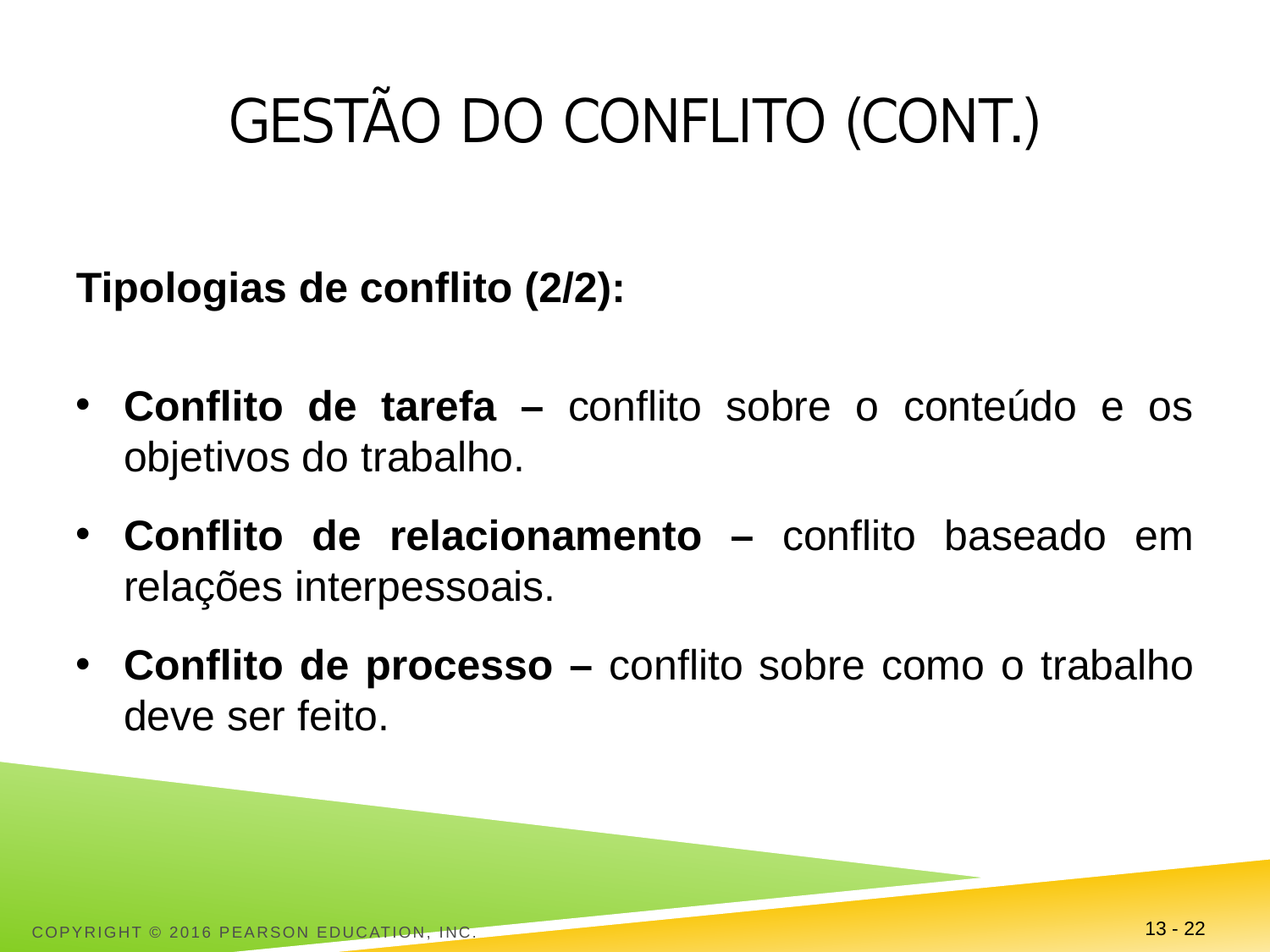

# Gestão do conflito (cont.)
Tipologias de conflito (2/2):

Conflito de tarefa – conflito sobre o conteúdo e os objetivos do trabalho.

Conflito de relacionamento – conflito baseado em relações interpessoais.

Conflito de processo – conflito sobre como o trabalho deve ser feito.
Copyright © 2016 Pearson Education, Inc.
13 - 22